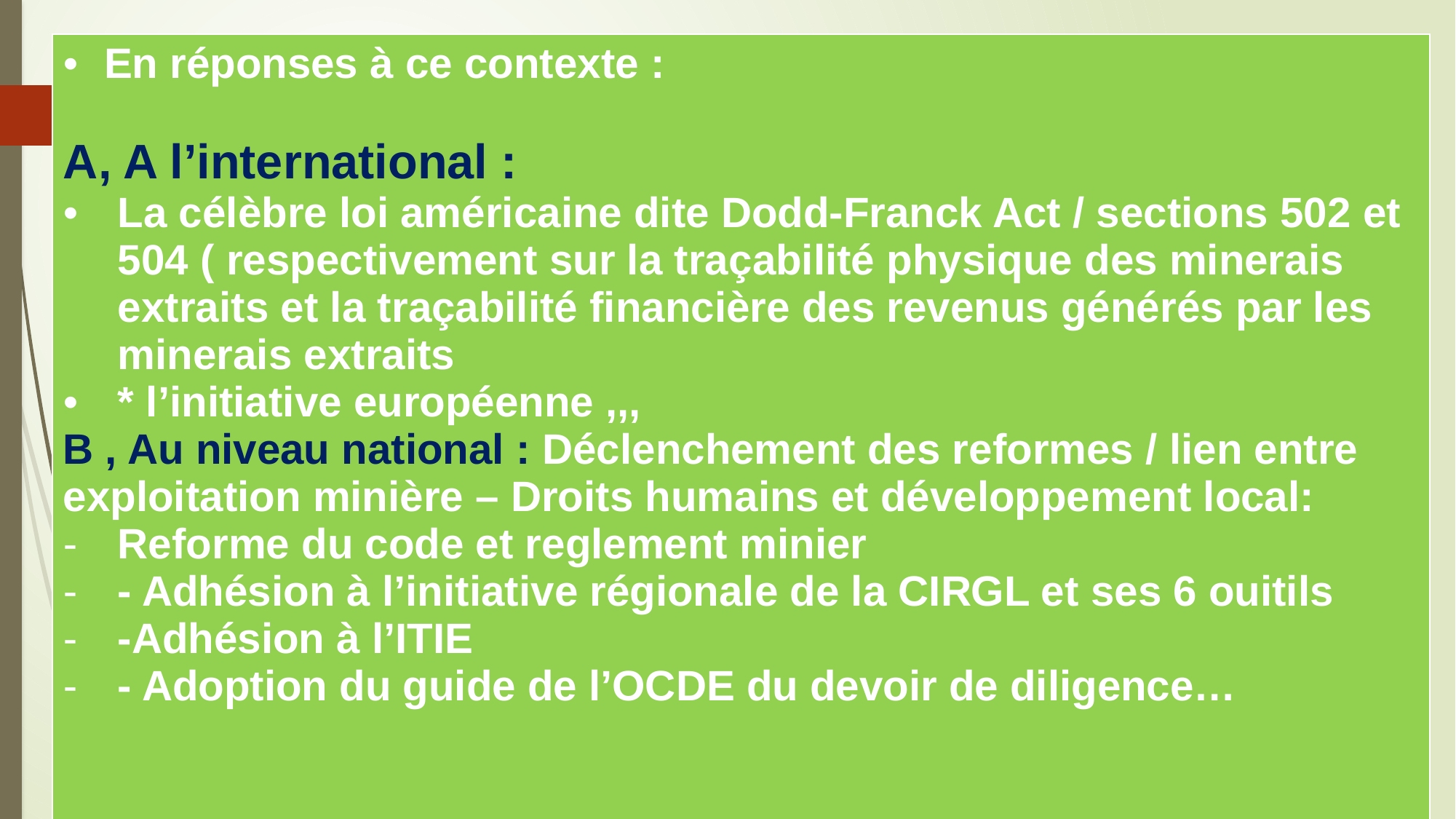

| En réponses à ce contexte : A, A l’international : La célèbre loi américaine dite Dodd-Franck Act / sections 502 et 504 ( respectivement sur la traçabilité physique des minerais extraits et la traçabilité financière des revenus générés par les minerais extraits \* l’initiative européenne ,,, B , Au niveau national : Déclenchement des reformes / lien entre exploitation minière – Droits humains et développement local: Reforme du code et reglement minier - Adhésion à l’initiative régionale de la CIRGL et ses 6 ouitils -Adhésion à l’ITIE - Adoption du guide de l’OCDE du devoir de diligence… |
| --- |